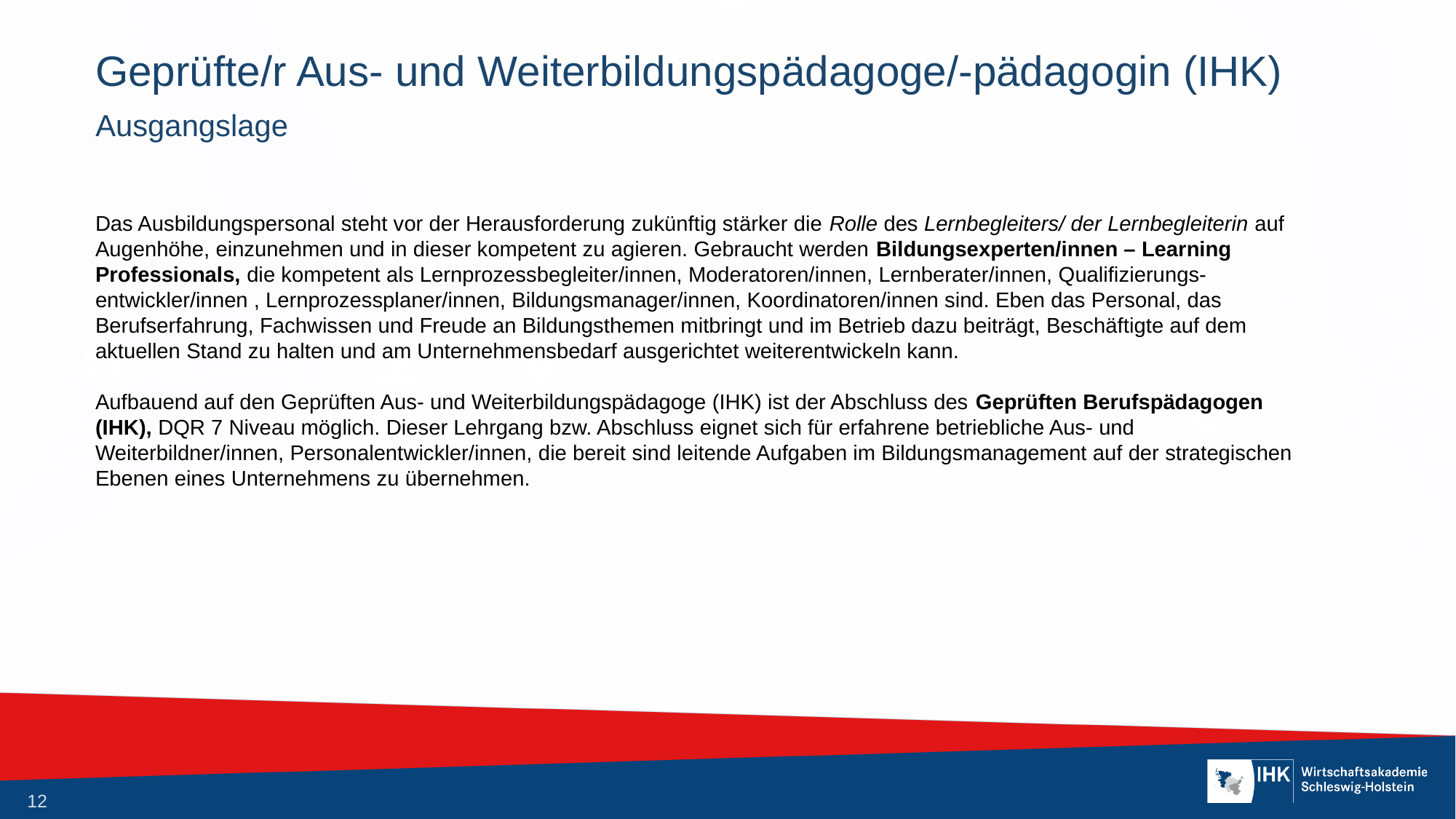

# Geprüfte/r Aus- und Weiterbildungspädagoge/-pädagogin (IHK)
Ausgangslage

Das Ausbildungspersonal steht vor der Herausforderung zukünftig stärker die Rolle des Lernbegleiters/ der Lernbegleiterin auf Augenhöhe, einzunehmen und in dieser kompetent zu agieren. Gebraucht werden Bildungsexperten/innen – Learning Professionals, die kompetent als Lernprozessbegleiter/innen, Moderatoren/innen, Lernberater/innen, Qualifizierungs-entwickler/innen , Lernprozessplaner/innen, Bildungsmanager/innen, Koordinatoren/innen sind. Eben das Personal, das Berufserfahrung, Fachwissen und Freude an Bildungsthemen mitbringt und im Betrieb dazu beiträgt, Beschäftigte auf dem aktuellen Stand zu halten und am Unternehmensbedarf ausgerichtet weiterentwickeln kann.

Aufbauend auf den Geprüften Aus- und Weiterbildungspädagoge (IHK) ist der Abschluss des Geprüften Berufspädagogen (IHK), DQR 7 Niveau möglich. Dieser Lehrgang bzw. Abschluss eignet sich für erfahrene betriebliche Aus- und Weiterbildner/innen, Personalentwickler/innen, die bereit sind leitende Aufgaben im Bildungsmanagement auf der strategischen Ebenen eines Unternehmens zu übernehmen.